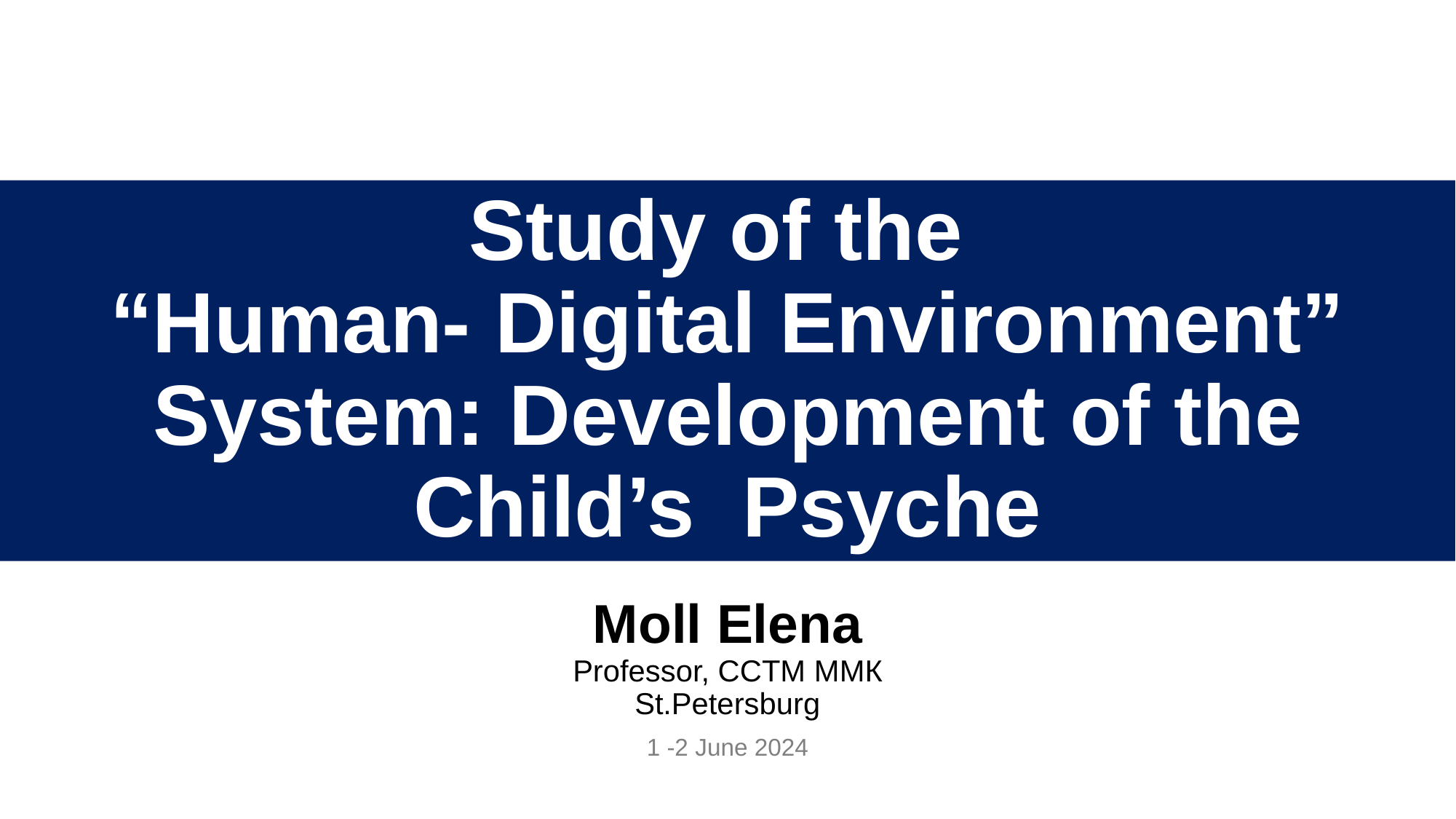

# Study of the “Human- Digital Environment” System: Development of the Child’s  Psyche

Moll Elena
Professor, CCTM ММК
St.Petersburg

1 -2 June 2024